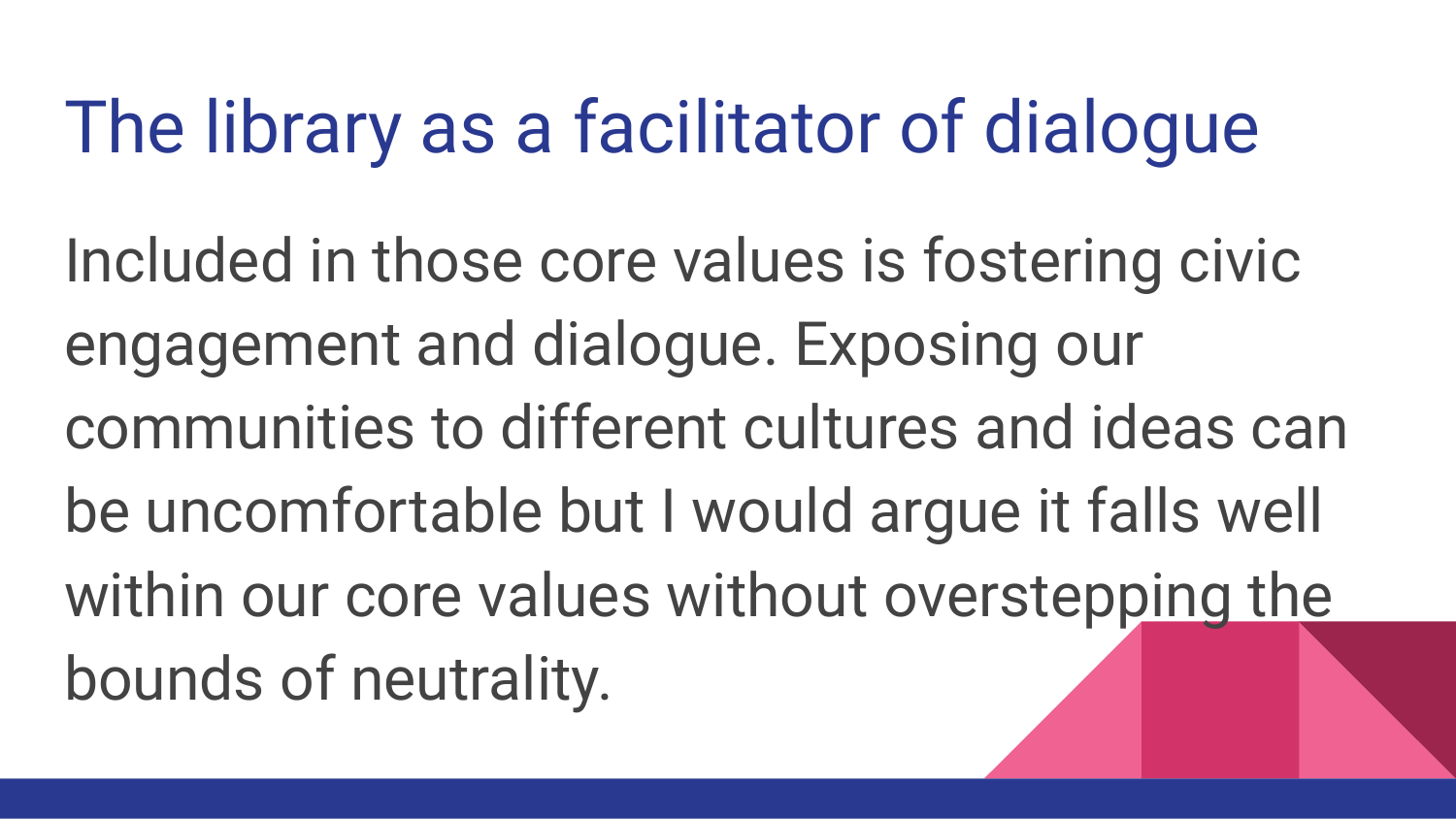

# The library as a facilitator of dialogue
Included in those core values is fostering civic engagement and dialogue. Exposing our communities to different cultures and ideas can be uncomfortable but I would argue it falls well within our core values without overstepping the bounds of neutrality.